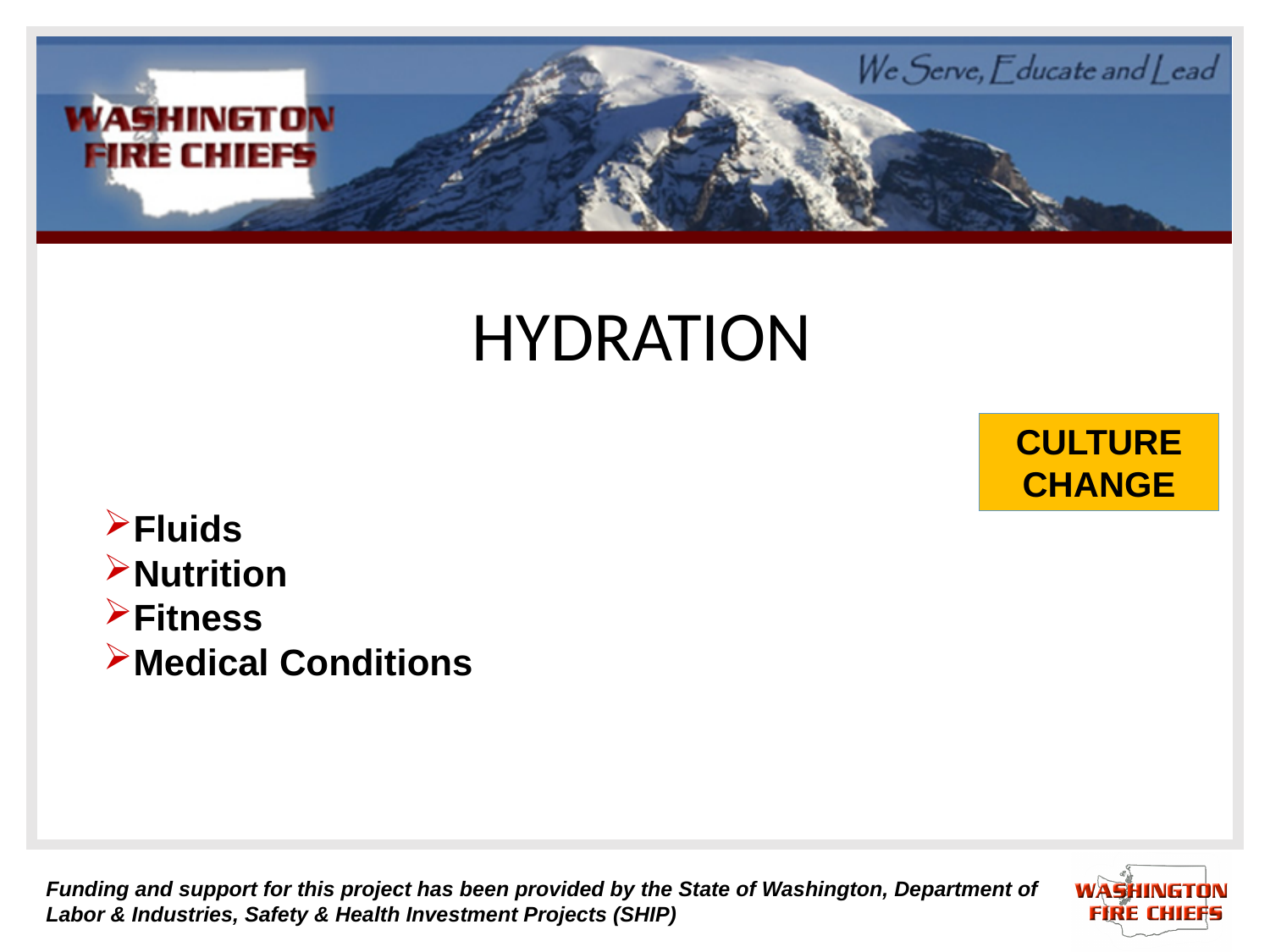

# HYDRATION
CULTURE CHANGE
Fluids
Nutrition
Fitness
Medical Conditions